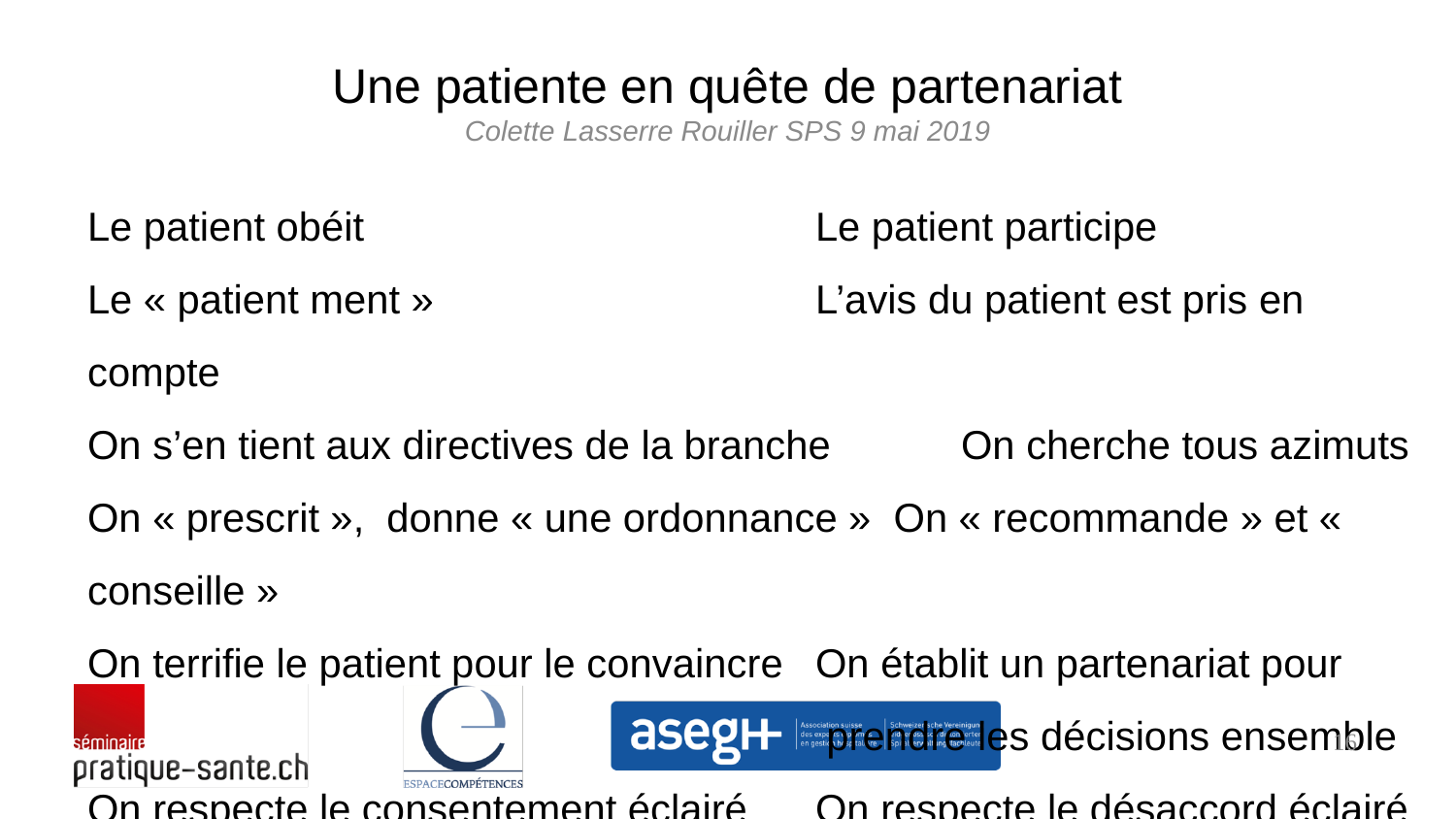

# Une patiente en quête de partenariat Colette Lasserre Rouiller SPS 9 mai 2019
Le patient obéit			 	Le patient participe
Le « patient ment »			L’avis du patient est pris en compte
On s’en tient aux directives de la branche	On cherche tous azimuts
On « prescrit »,  donne « une ordonnance »  On « recommande » et « conseille »
On terrifie le patient pour le convaincre	On établit un partenariat pour 						 prendre les décisions ensemble
On respecte le consentement éclairé	On respecte le désaccord éclairé
16